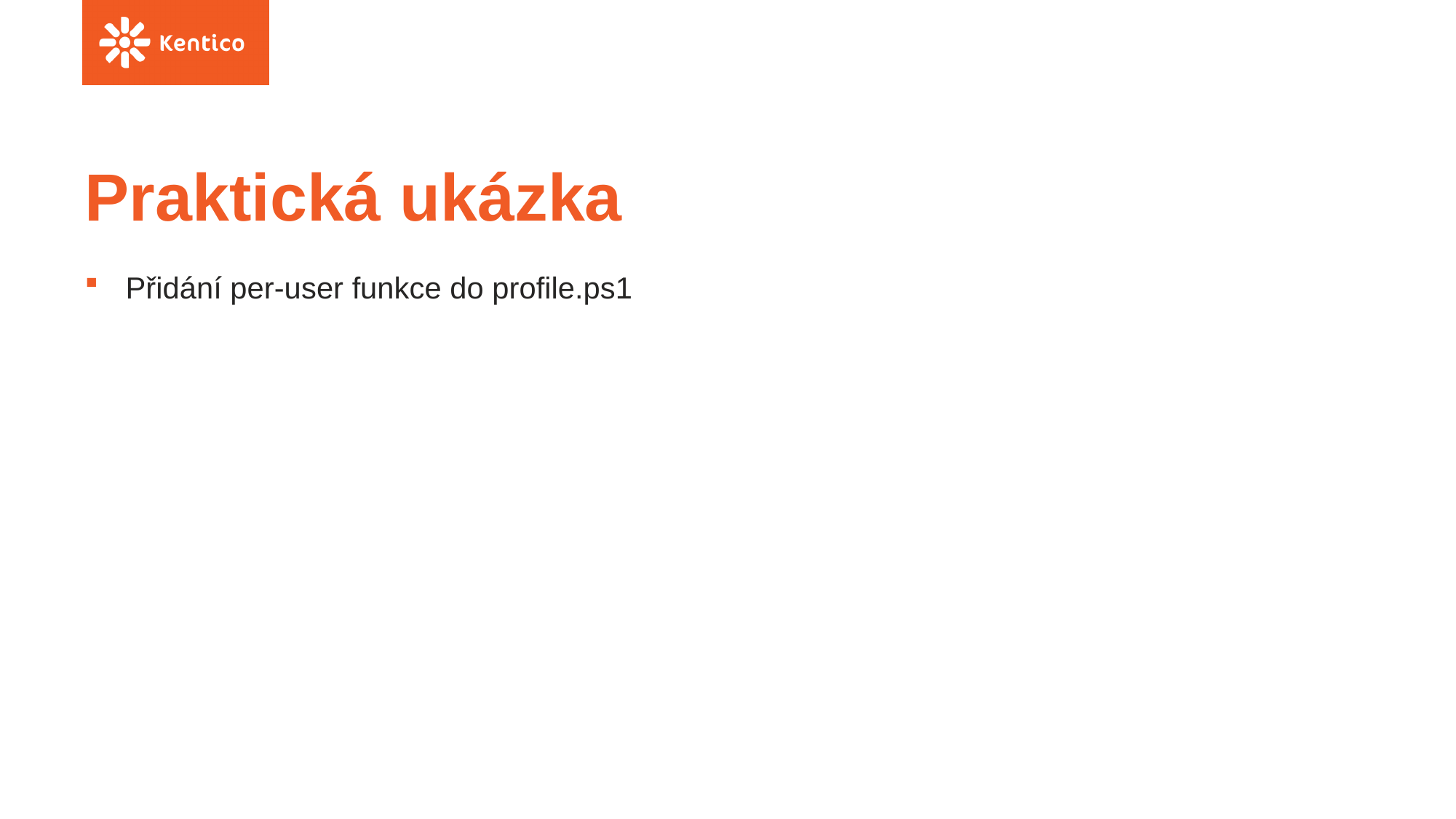

# Praktická ukázka
Přidání per-user funkce do profile.ps1